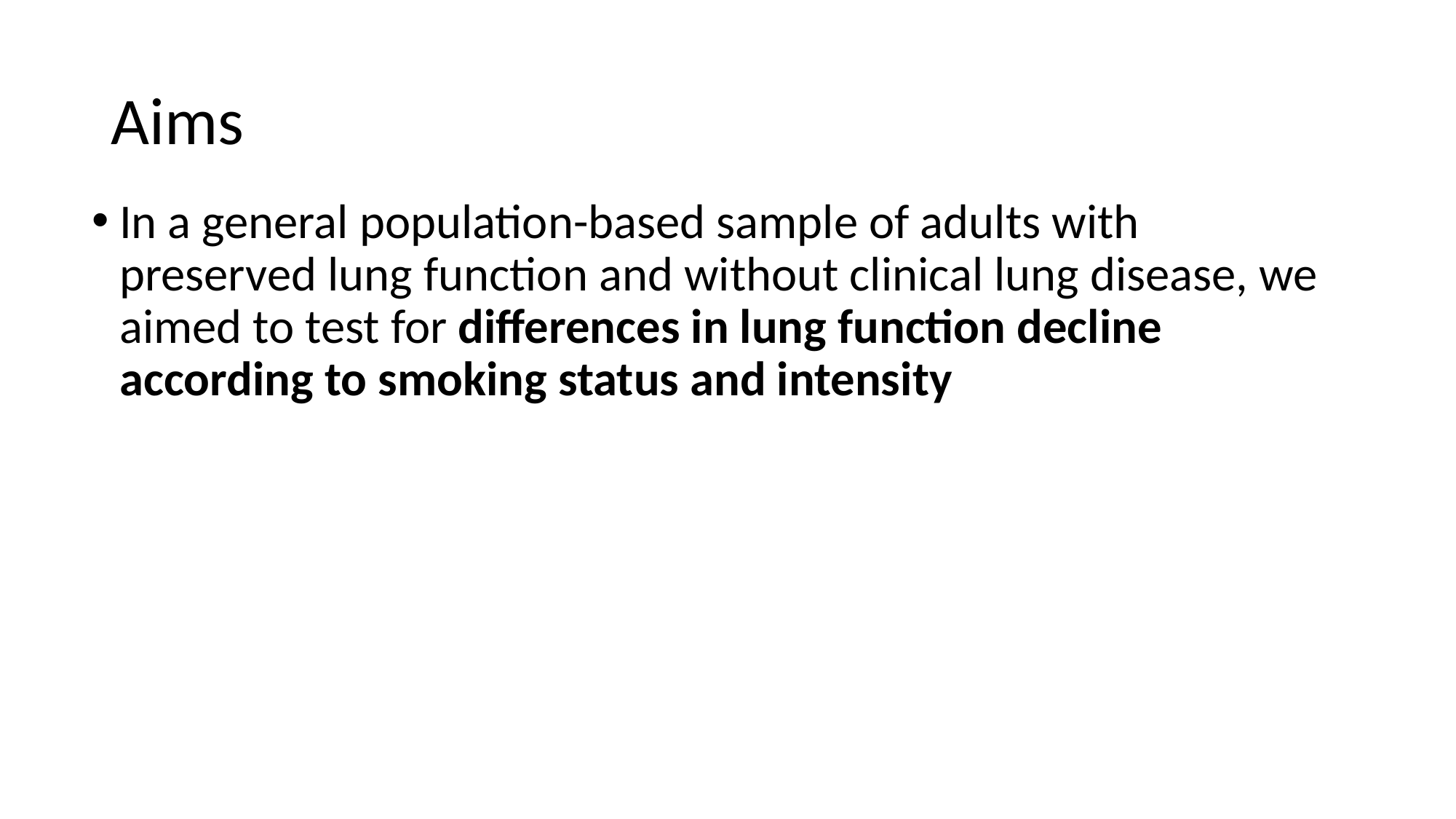

# Aims
In a general population-based sample of adults with preserved lung function and without clinical lung disease, we aimed to test for differences in lung function decline according to smoking status and intensity